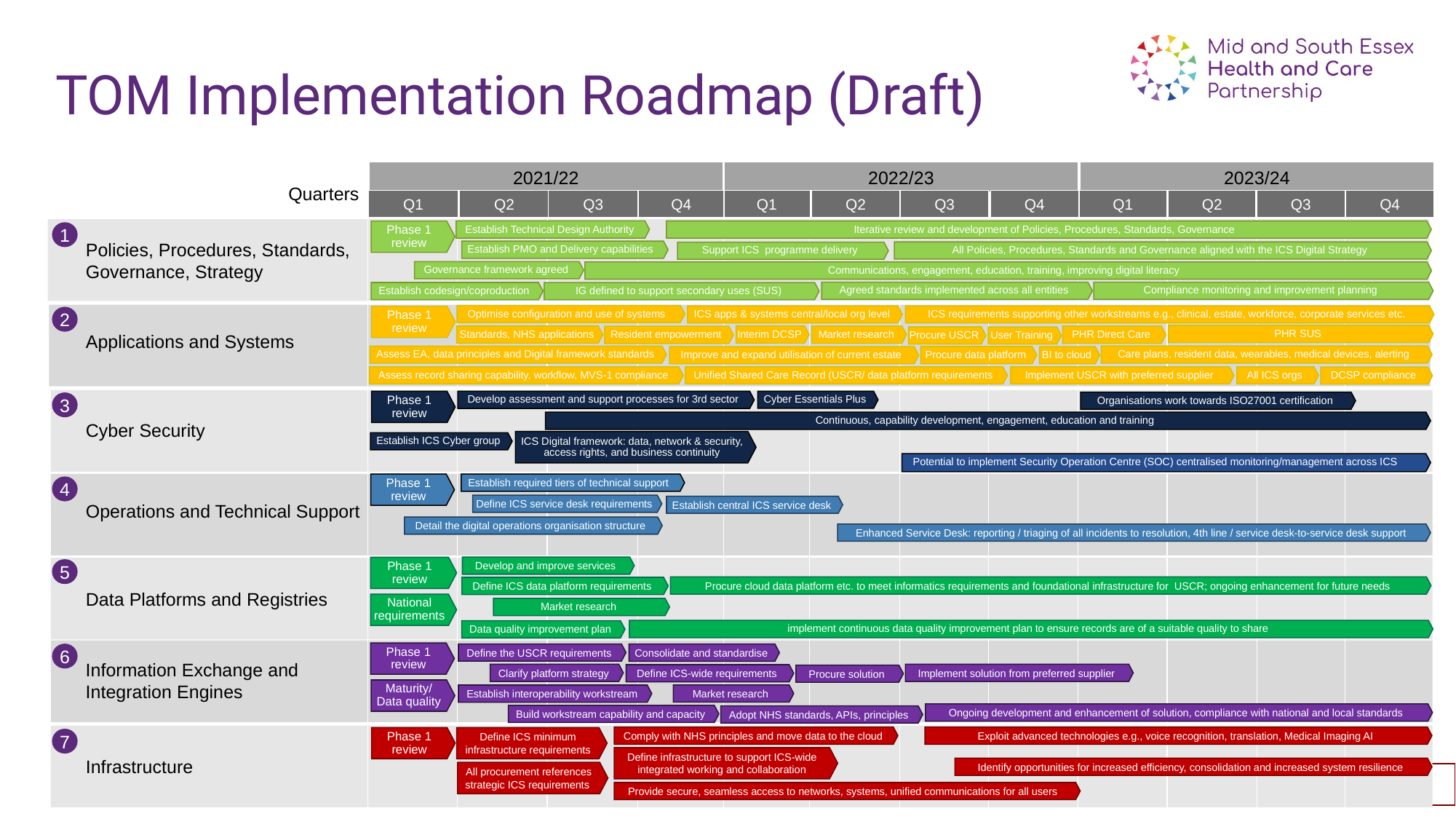

# TOM Implementation Roadmap (Draft)
2021/22
2022/23
2023/24
Quarters
Q1
Q2
Q3
Q4
Q1
Q2
Q3
Q4
Q1
Q2
Q3
Q4

Establish Technical Design Authority
Iterative review and development of Policies, Procedures, Standards, Governance
Phase 1 review
1
Policies, Procedures, Standards,
Governance, Strategy

Establish PMO and Delivery capabilities
All Policies, Procedures, Standards and Governance aligned with the ICS Digital Strategy
Support ICS  programme delivery
Governance framework agreed
Communications, engagement, education, training, improving digital literacy
Agreed standards implemented across all entities
Compliance monitoring and improvement planning
Establish codesign/coproduction
IG defined to support secondary uses (SUS)

Optimise configuration and use of systems
ICS apps & systems central/local org level
ICS requirements supporting other workstreams e.g., clinical, estate, workforce, corporate services etc.
Phase 1 review
2
PHR SUS
Interim DCSP
Standards, NHS applications
Market research
PHR Direct Care
Resident empowerment
Procure USCR
User Training
Applications and Systems
Care plans, resident data, wearables, medical devices, alerting
Assess EA, data principles and Digital framework standards
Procure data platform
BI to cloud
Improve and expand utilisation of current estate
Assess record sharing capability, workflow, MVS-1 compliance
Unified Shared Care Record (USCR/ data platform requirements
Implement USCR with preferred supplier
All ICS orgs
DCSP compliance

Cyber Essentials Plus
Phase 1 review
Develop assessment and support processes for 3rd sector
Organisations work towards ISO27001 certification
3
Continuous, capability development, engagement, education and training
Cyber Security
ICS Digital framework: data, network & security, access rights, and business continuity
Establish ICS Cyber group
Potential to implement Security Operation Centre (SOC) centralised monitoring/management across ICS

Phase 1 review
Establish required tiers of technical support
4
Define ICS service desk requirements
Establish central ICS service desk
Operations and Technical Support
Detail the digital operations organisation structure
Enhanced Service Desk: reporting / triaging of all incidents to resolution, 4th line / service desk-to-service desk support
Develop and improve services
Phase 1 review

5
Procure cloud data platform etc. to meet informatics requirements and foundational infrastructure for  USCR; ongoing enhancement for future needs
Define ICS data platform requirements
Data Platforms and Registries
National requirements
Market research
implement continuous data quality improvement plan to ensure records are of a suitable quality to share
Data quality improvement plan

Phase 1 review
6
Define the USCR requirements
Consolidate and standardise
Information Exchange and Integration Engines
Clarify platform strategy
Implement solution from preferred supplier
Define ICS-wide requirements
Procure solution
Maturity/
Data quality
Market research
Establish interoperability workstream
Ongoing development and enhancement of solution, compliance with national and local standards
Build workstream capability and capacity
Adopt NHS standards, APIs, principles

Comply with NHS principles and move data to the cloud
Exploit advanced technologies e.g., voice recognition, translation, Medical Imaging AI
Phase 1 review
Define ICS minimum infrastructure requirements
7
Define infrastructure to support ICS-wide integrated working and collaboration
Infrastructure
Identify opportunities for increased efficiency, consolidation and increased system resilience
All procurement references strategic ICS requirements

Provide secure, seamless access to networks, systems, unified communications for all users